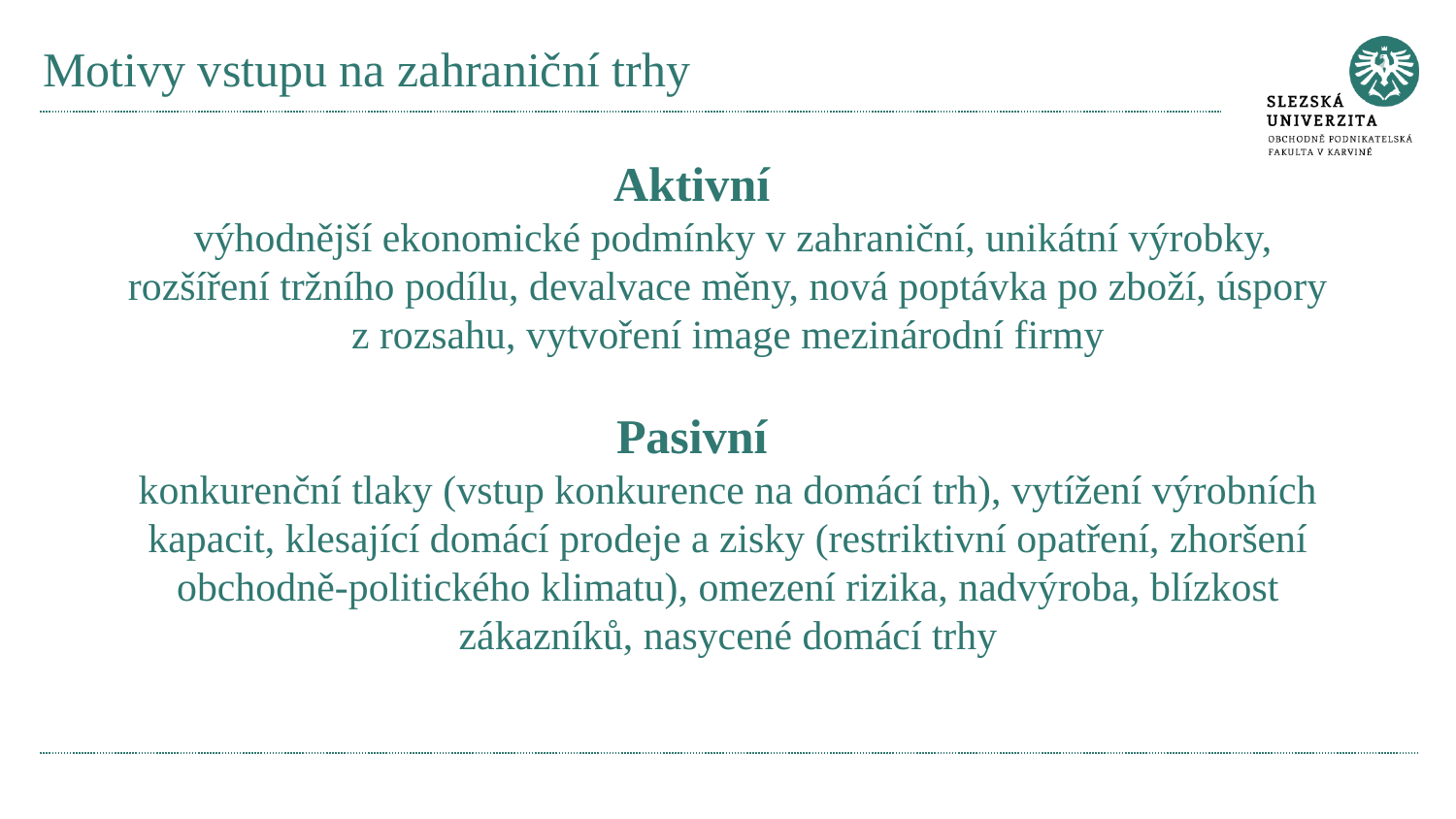

# Motivy vstupu na zahraniční trhy
Aktivní
 výhodnější ekonomické podmínky v zahraniční, unikátní výrobky, rozšíření tržního podílu, devalvace měny, nová poptávka po zboží, úspory z rozsahu, vytvoření image mezinárodní firmy

Pasivní
konkurenční tlaky (vstup konkurence na domácí trh), vytížení výrobních kapacit, klesající domácí prodeje a zisky (restriktivní opatření, zhoršení obchodně-politického klimatu), omezení rizika, nadvýroba, blízkost zákazníků, nasycené domácí trhy